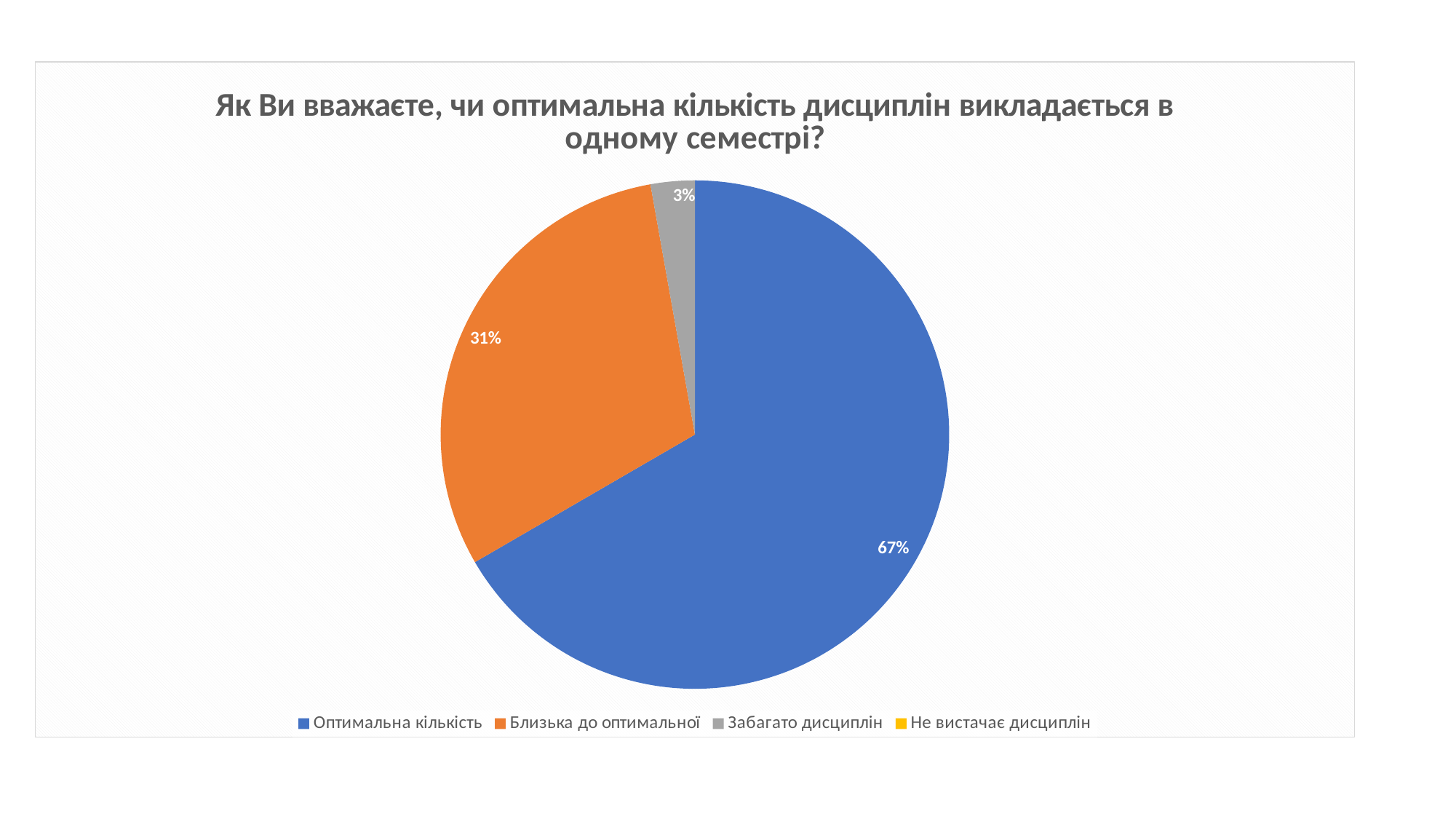

### Chart: Як Ви вважаєте, чи оптимальна кількість дисциплін викладається в одному семестрі?

| Category | Як Ви вважаєте, чи оптимальна кількість дисциплін викладається в одному семестрі? |
|---|---|
| Оптимальна кількість | 66.7 |
| Близька до оптимальної | 30.6 |
| Забагато дисциплін | 2.8 |
| Не вистачає дисциплін | 0.0 |